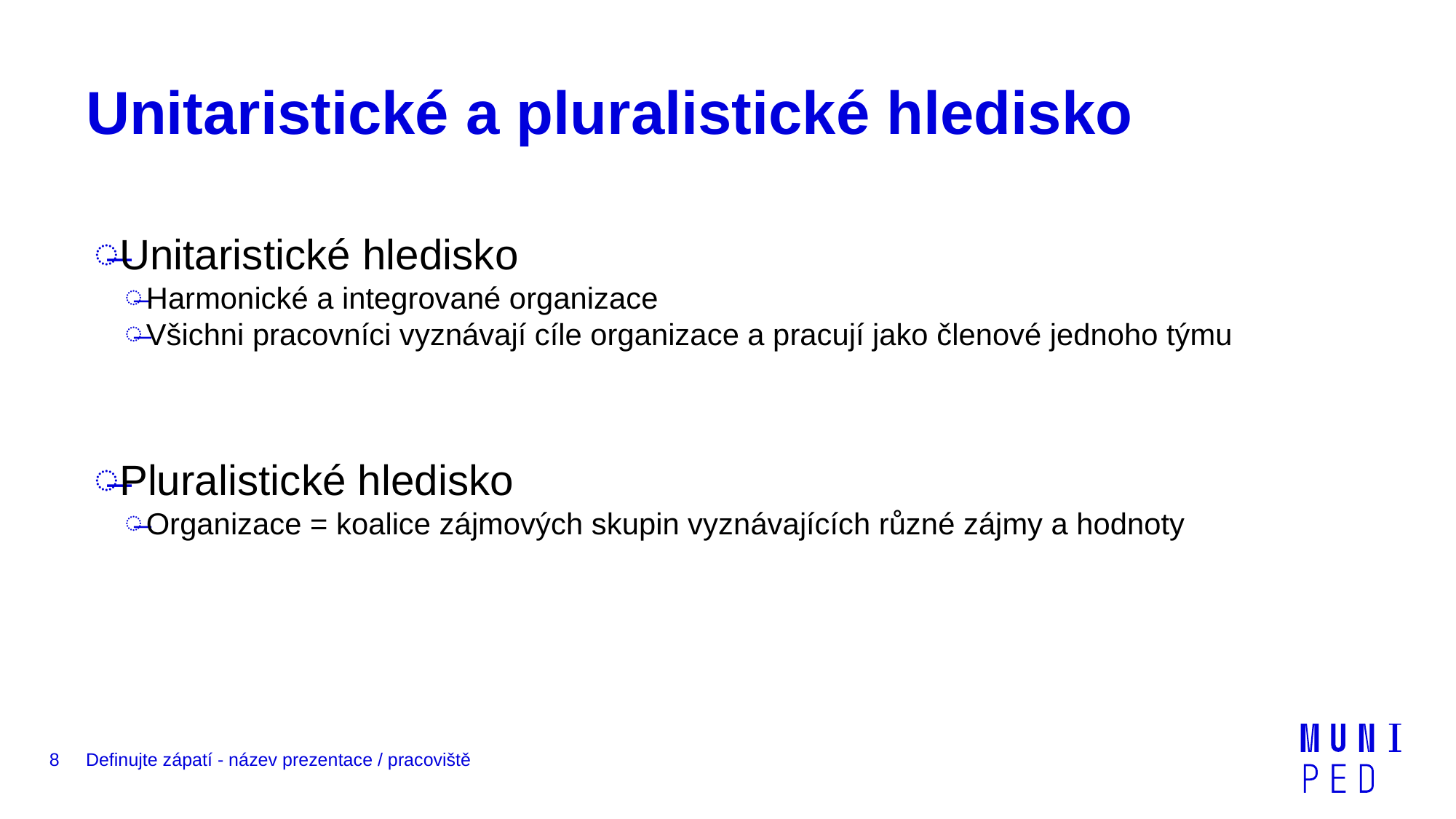

# Unitaristické a pluralistické hledisko
Unitaristické hledisko
Harmonické a integrované organizace
Všichni pracovníci vyznávají cíle organizace a pracují jako členové jednoho týmu

Pluralistické hledisko
Organizace = koalice zájmových skupin vyznávajících různé zájmy a hodnoty

8
Definujte zápatí - název prezentace / pracoviště